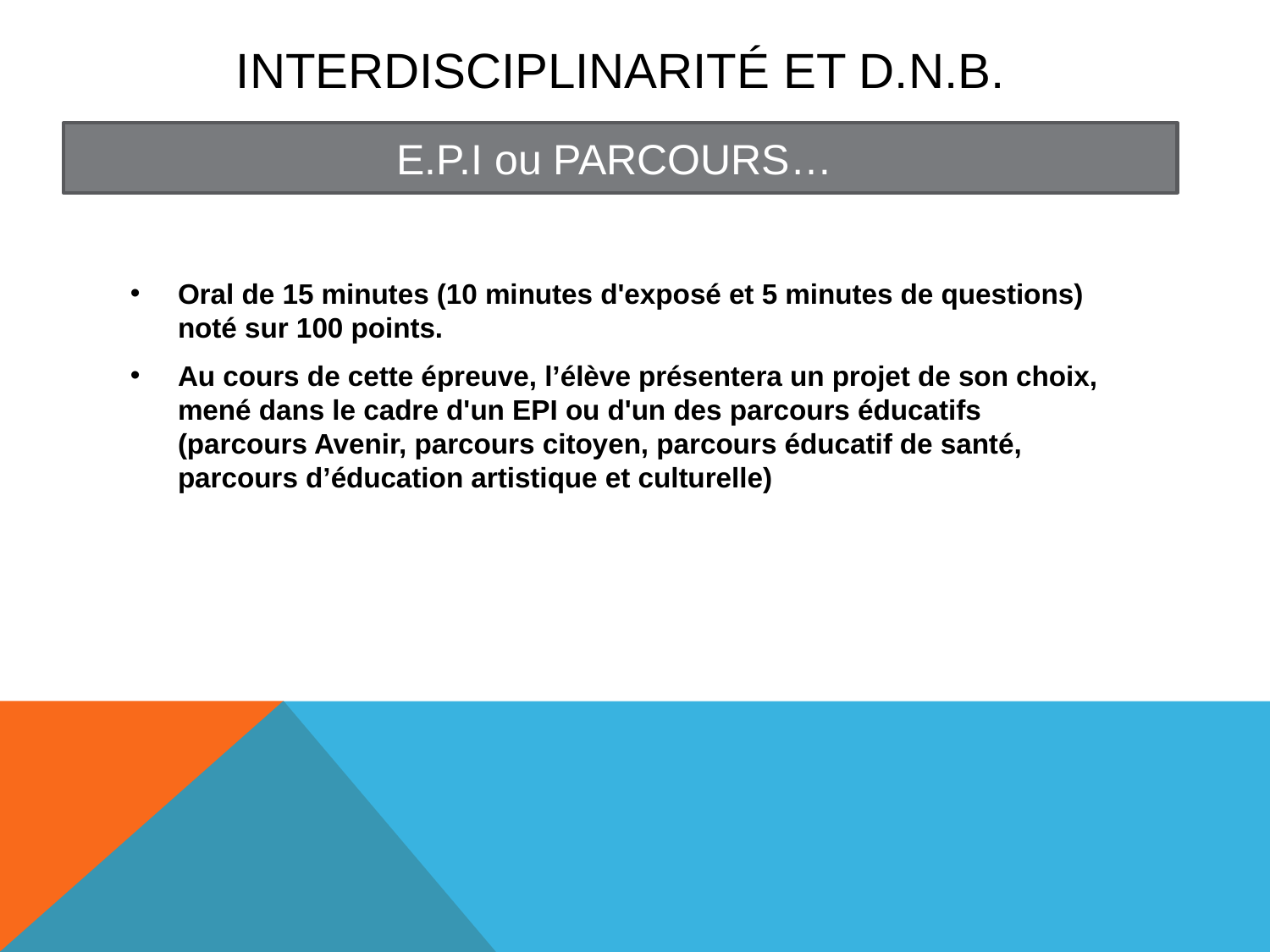

# InTerdisciplinarité et D.N.B.
E.P.I ou PARCOURS…

Oral de 15 minutes (10 minutes d'exposé et 5 minutes de questions) noté sur 100 points.
Au cours de cette épreuve, l’élève présentera un projet de son choix, mené dans le cadre d'un EPI ou d'un des parcours éducatifs (parcours Avenir, parcours citoyen, parcours éducatif de santé, parcours d’éducation artistique et culturelle)